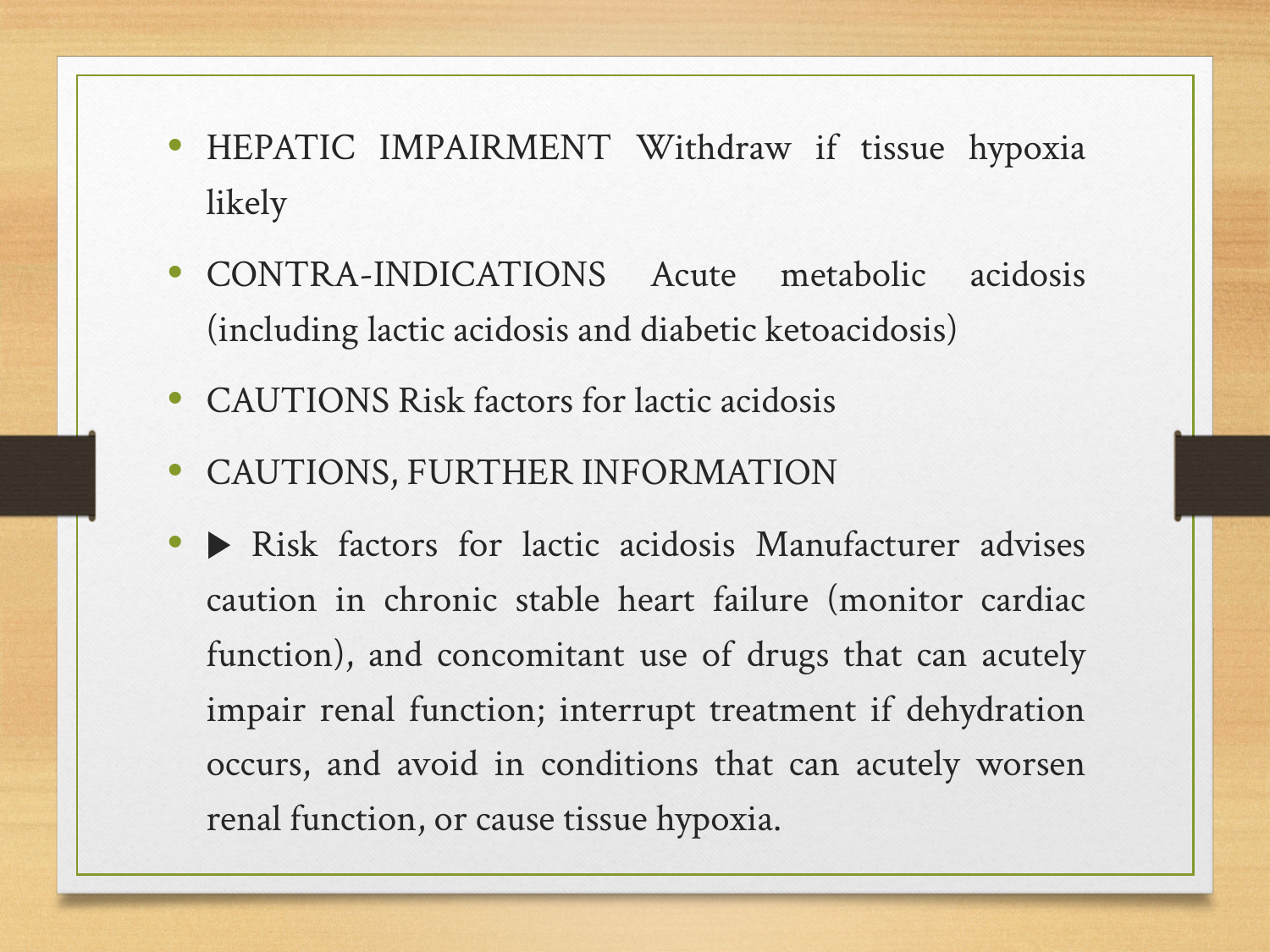

HEPATIC IMPAIRMENT Withdraw if tissue hypoxia likely
CONTRA-INDICATIONS Acute metabolic acidosis (including lactic acidosis and diabetic ketoacidosis)
CAUTIONS Risk factors for lactic acidosis
CAUTIONS, FURTHER INFORMATION
▶ Risk factors for lactic acidosis Manufacturer advises caution in chronic stable heart failure (monitor cardiac function), and concomitant use of drugs that can acutely impair renal function; interrupt treatment if dehydration occurs, and avoid in conditions that can acutely worsen renal function, or cause tissue hypoxia.